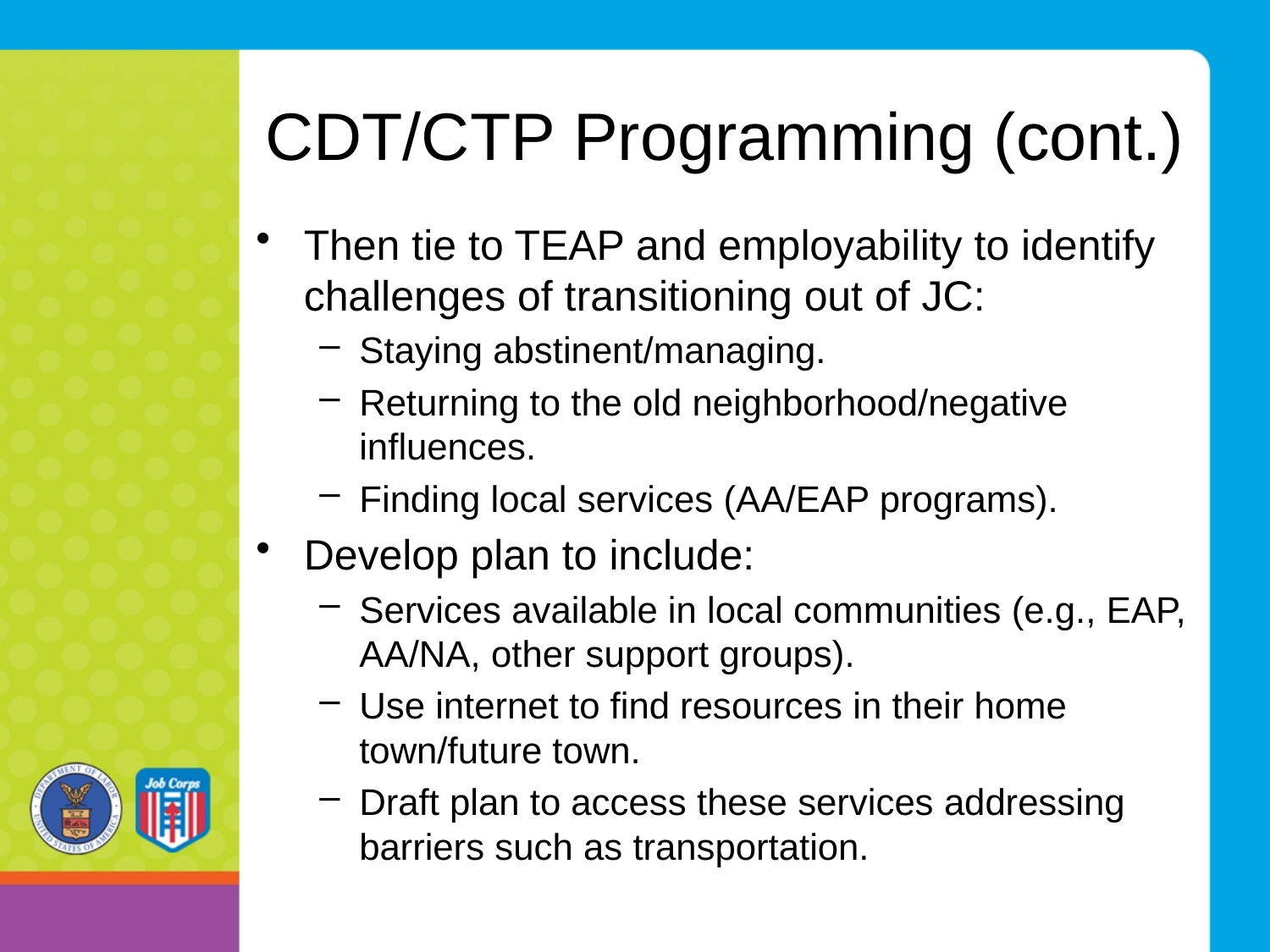

# CDT/CTP Programming (cont.)
Then tie to TEAP and employability to identify challenges of transitioning out of JC:
Staying abstinent/managing.
Returning to the old neighborhood/negative influences.
Finding local services (AA/EAP programs).
Develop plan to include:
Services available in local communities (e.g., EAP, AA/NA, other support groups).
Use internet to find resources in their home town/future town.
Draft plan to access these services addressing barriers such as transportation.